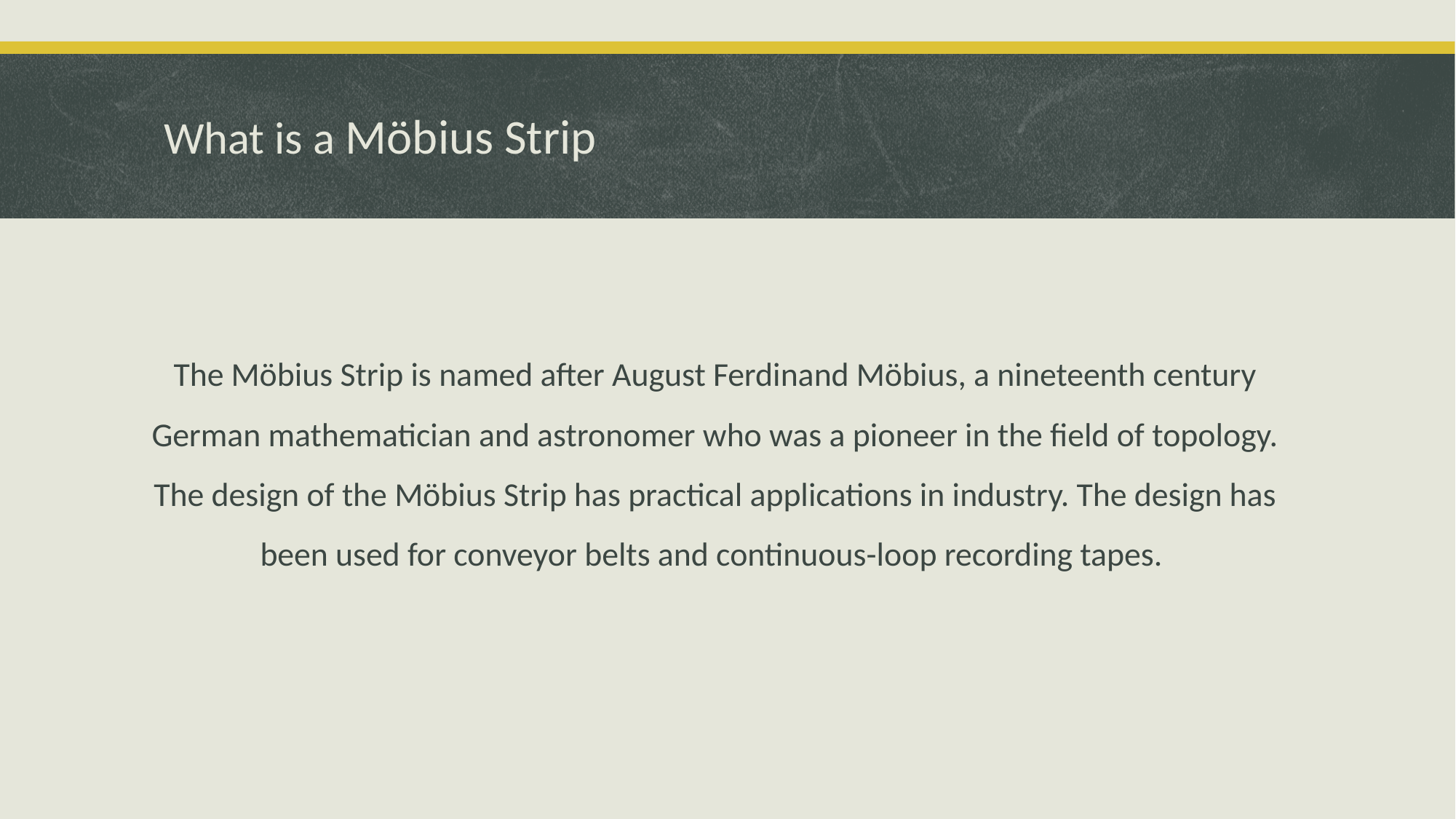

# What is a Möbius Strip
The Möbius Strip is named after August Ferdinand Möbius, a nineteenth century German mathematician and astronomer who was a pioneer in the field of topology. The design of the Möbius Strip has practical applications in industry. The design has been used for conveyor belts and continuous-loop recording tapes.